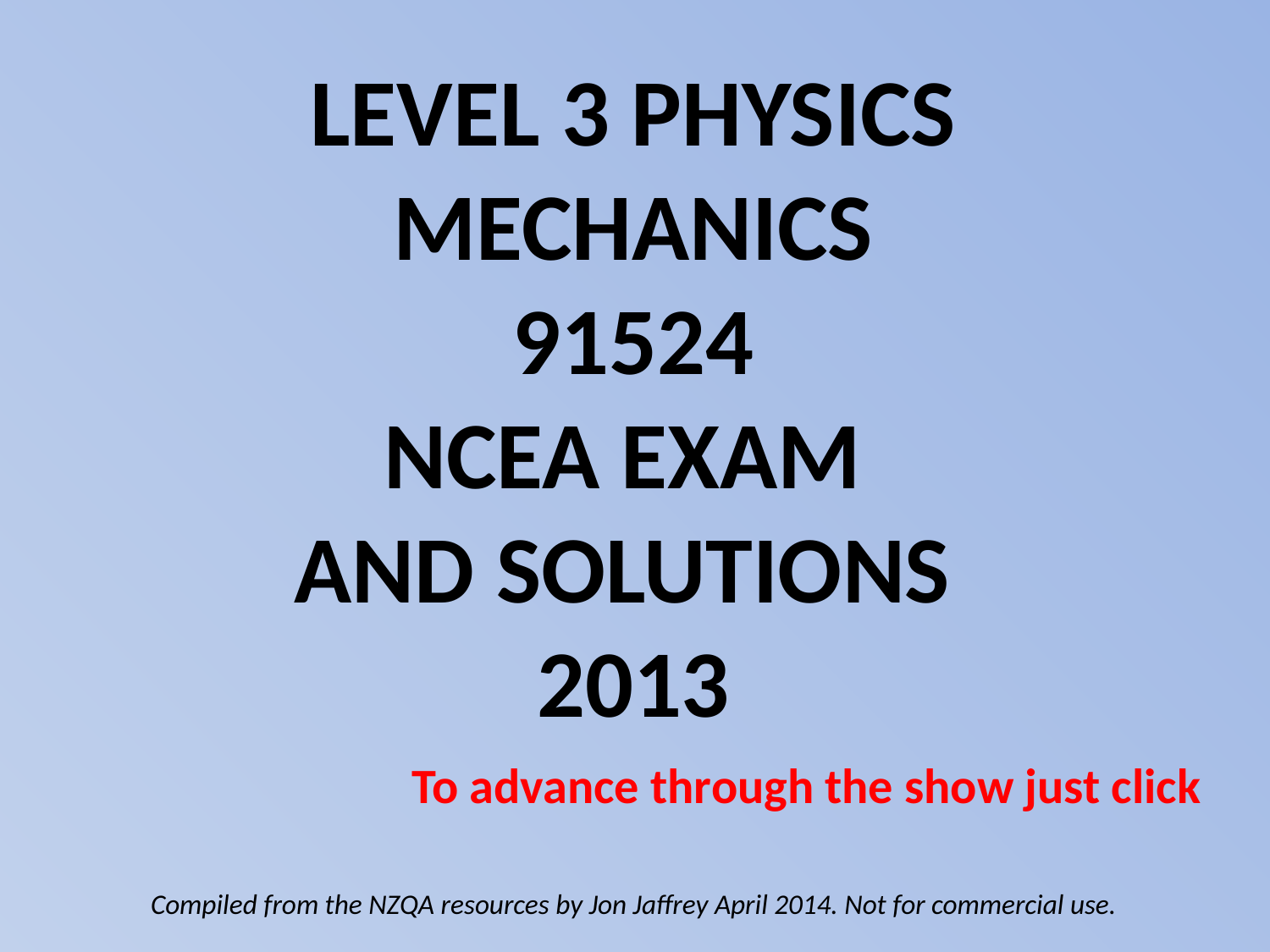

LEVEL 3 PHYSICS
MECHANICS
91524
NCEA EXAM
AND SOLUTIONS
2013
To advance through the show just click
Compiled from the NZQA resources by Jon Jaffrey April 2014. Not for commercial use.